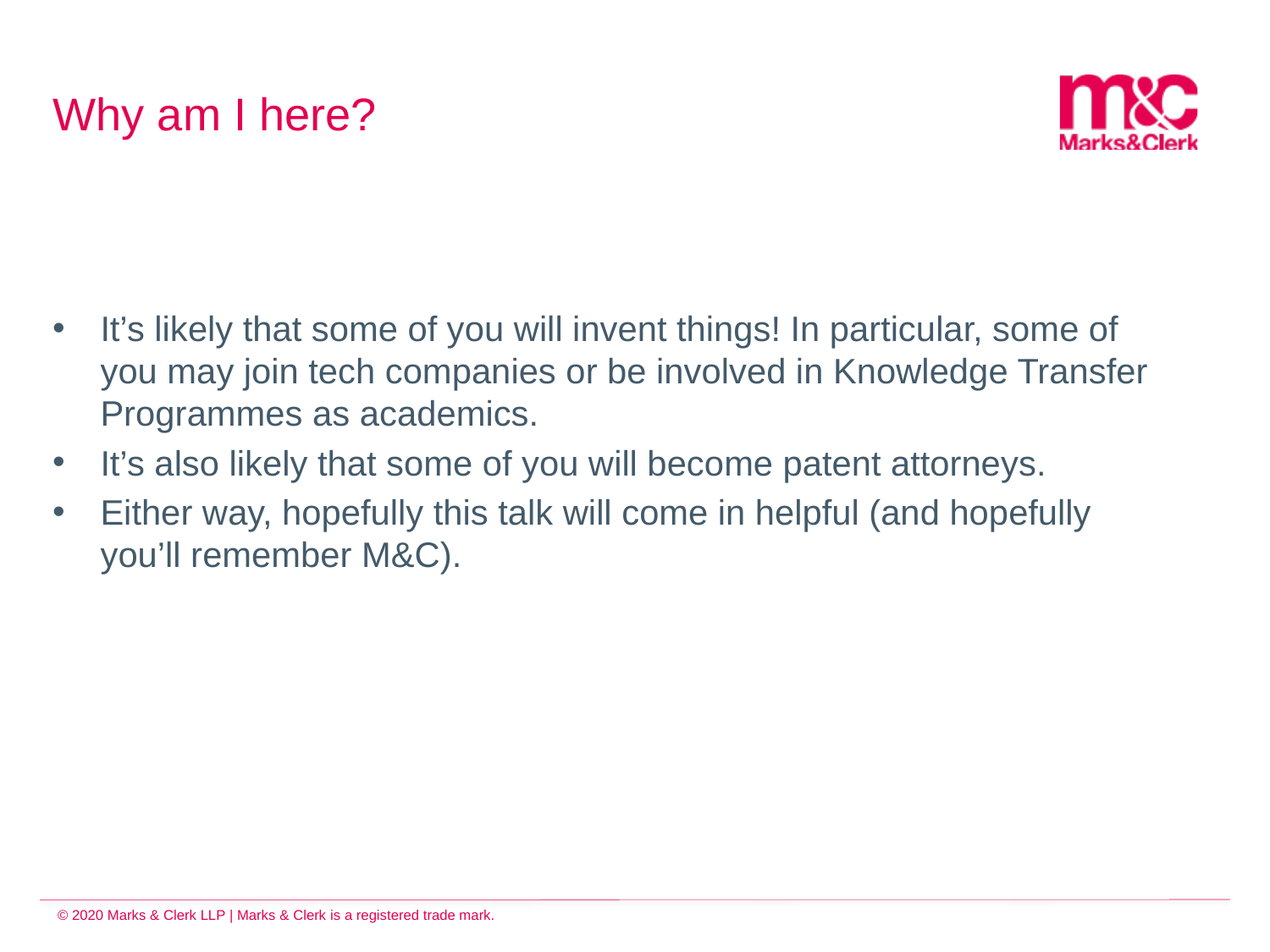

# Why am I here?
It’s likely that some of you will invent things! In particular, some of you may join tech companies or be involved in Knowledge Transfer Programmes as academics.
It’s also likely that some of you will become patent attorneys.
Either way, hopefully this talk will come in helpful (and hopefully you’ll remember M&C).
© 2020 Marks & Clerk LLP | Marks & Clerk is a registered trade mark.